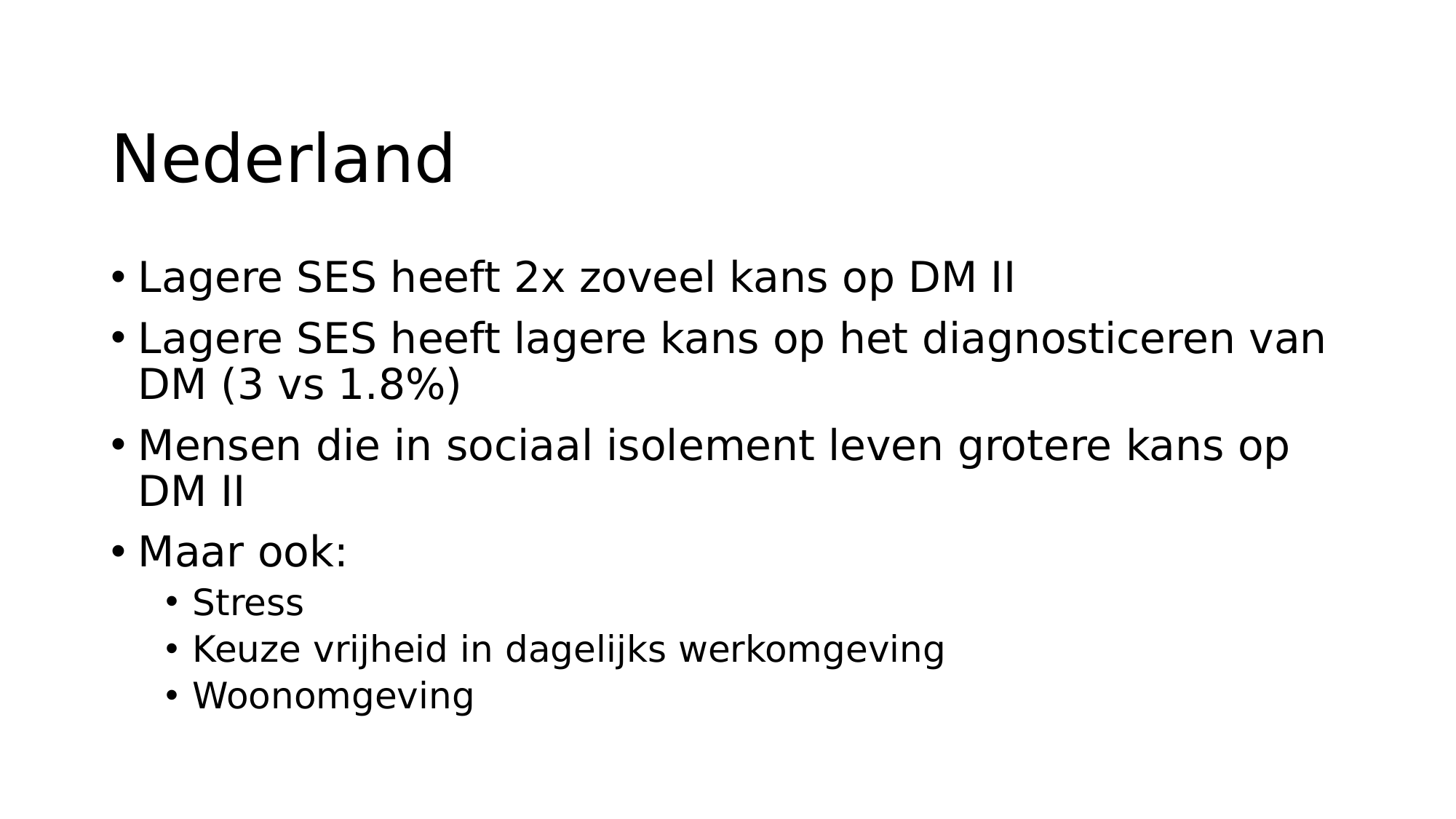

# Nederland
Lagere SES heeft 2x zoveel kans op DM II
Lagere SES heeft lagere kans op het diagnosticeren van DM (3 vs 1.8%)
Mensen die in sociaal isolement leven grotere kans op DM II
Maar ook:
Stress
Keuze vrijheid in dagelijks werkomgeving
Woonomgeving